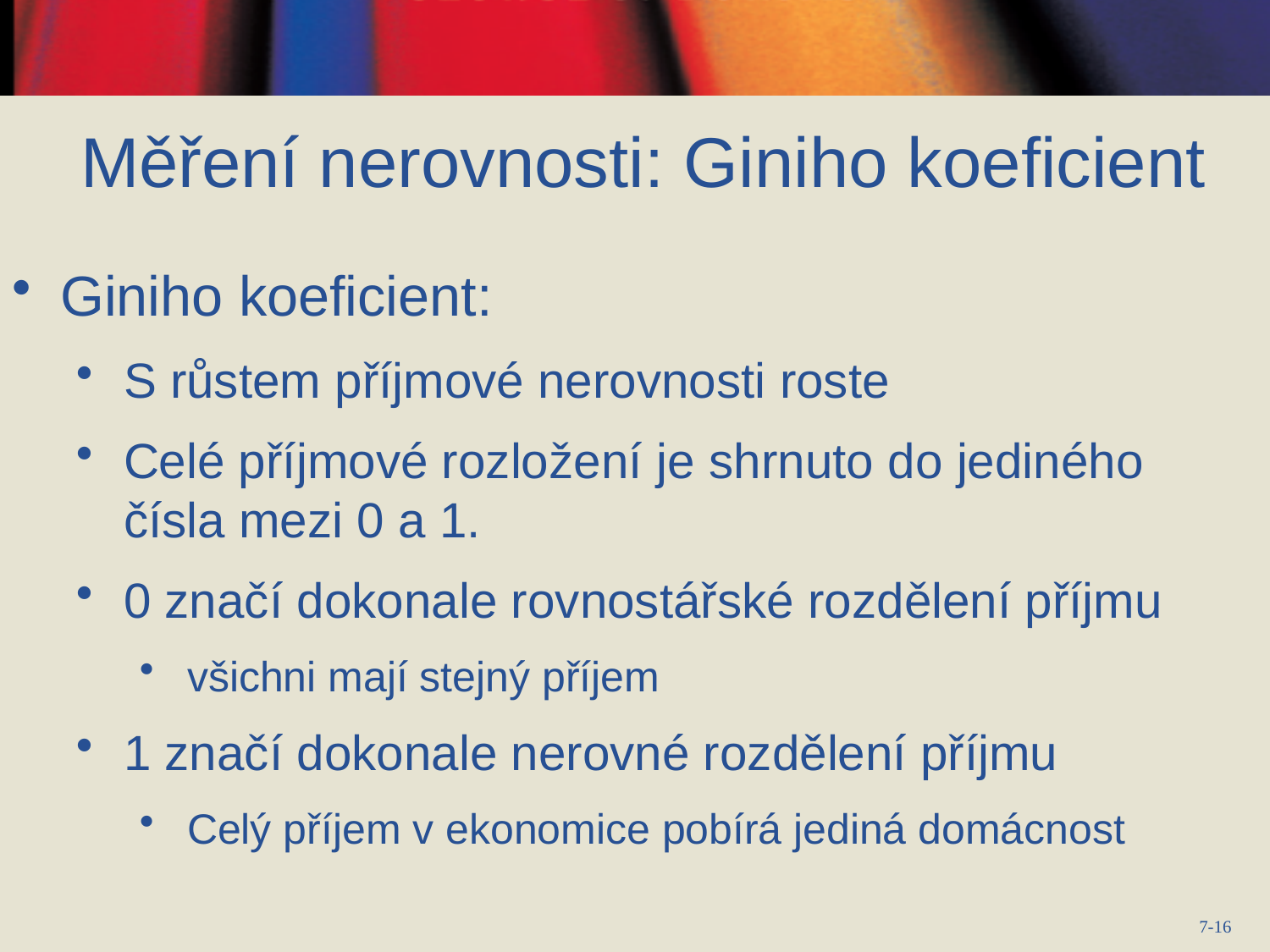

Měření nerovnosti: Giniho koeficient

Giniho koeficient:
S růstem příjmové nerovnosti roste
Celé příjmové rozložení je shrnuto do jediného čísla mezi 0 a 1.
0 značí dokonale rovnostářské rozdělení příjmu
všichni mají stejný příjem
1 značí dokonale nerovné rozdělení příjmu
Celý příjem v ekonomice pobírá jediná domácnost